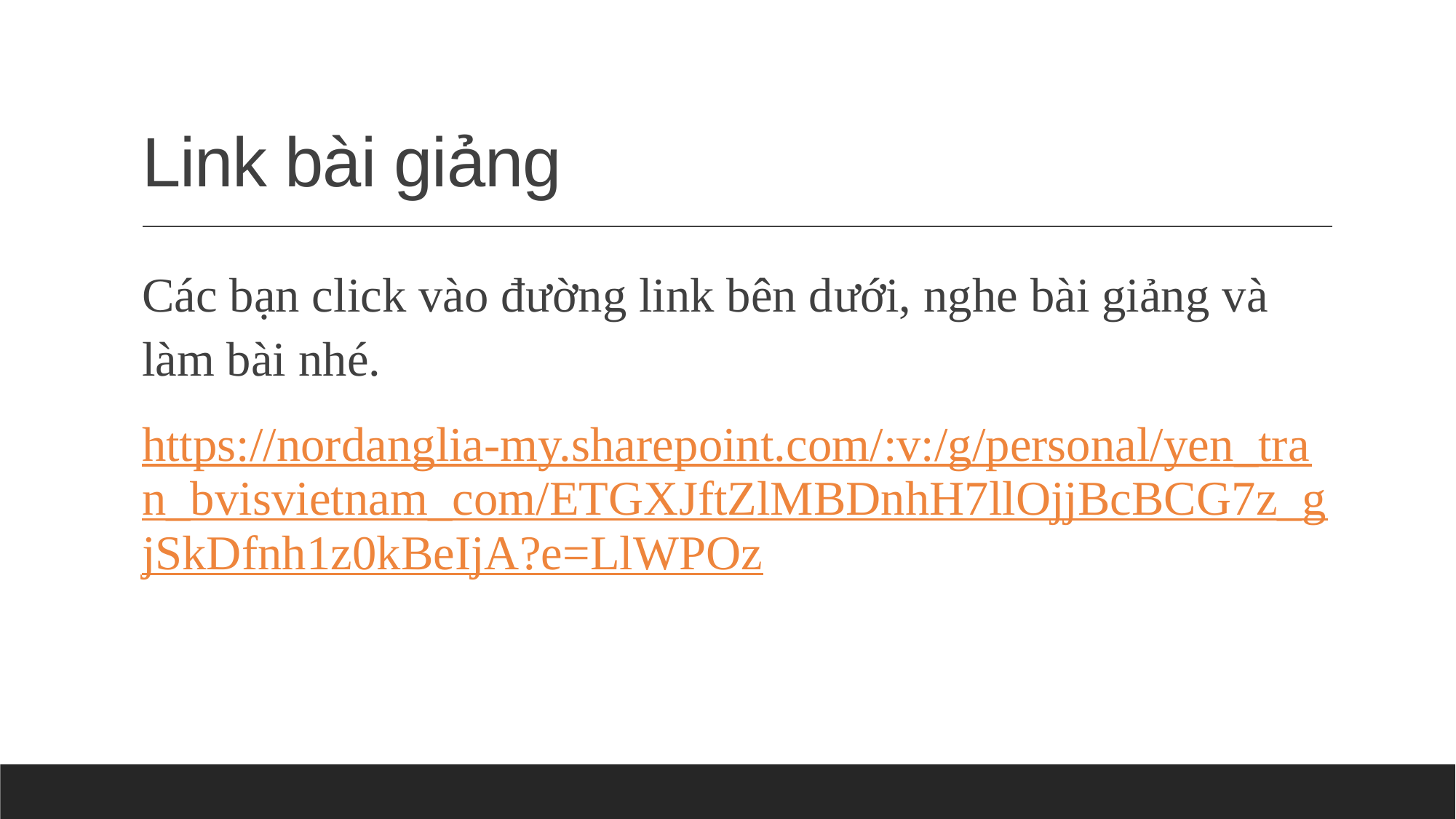

# Link bài giảng
Các bạn click vào đường link bên dưới, nghe bài giảng và làm bài nhé.
https://nordanglia-my.sharepoint.com/:v:/g/personal/yen_tran_bvisvietnam_com/ETGXJftZlMBDnhH7llOjjBcBCG7z_gjSkDfnh1z0kBeIjA?e=LlWPOz